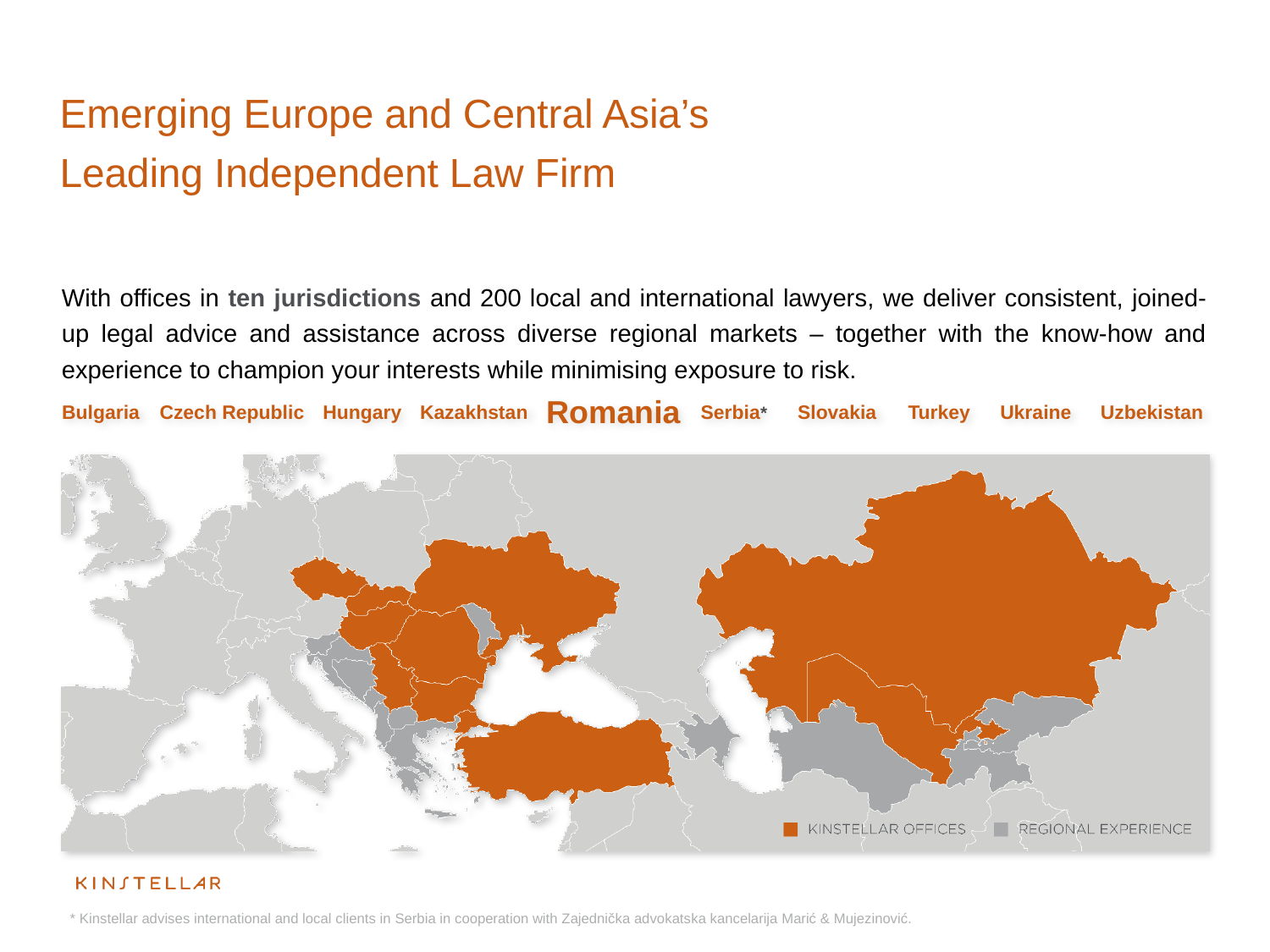

# Emerging Europe and Central Asia’s Leading Independent Law Firm
With offices in ten jurisdictions and 200 local and international lawyers, we deliver consistent, joined-up legal advice and assistance across diverse regional markets – together with the know-how and experience to champion your interests while minimising exposure to risk.

Romania
Bulgaria
Czech Republic
Hungary
Kazakhstan
Serbia*
Slovakia
Turkey
Ukraine
Uzbekistan